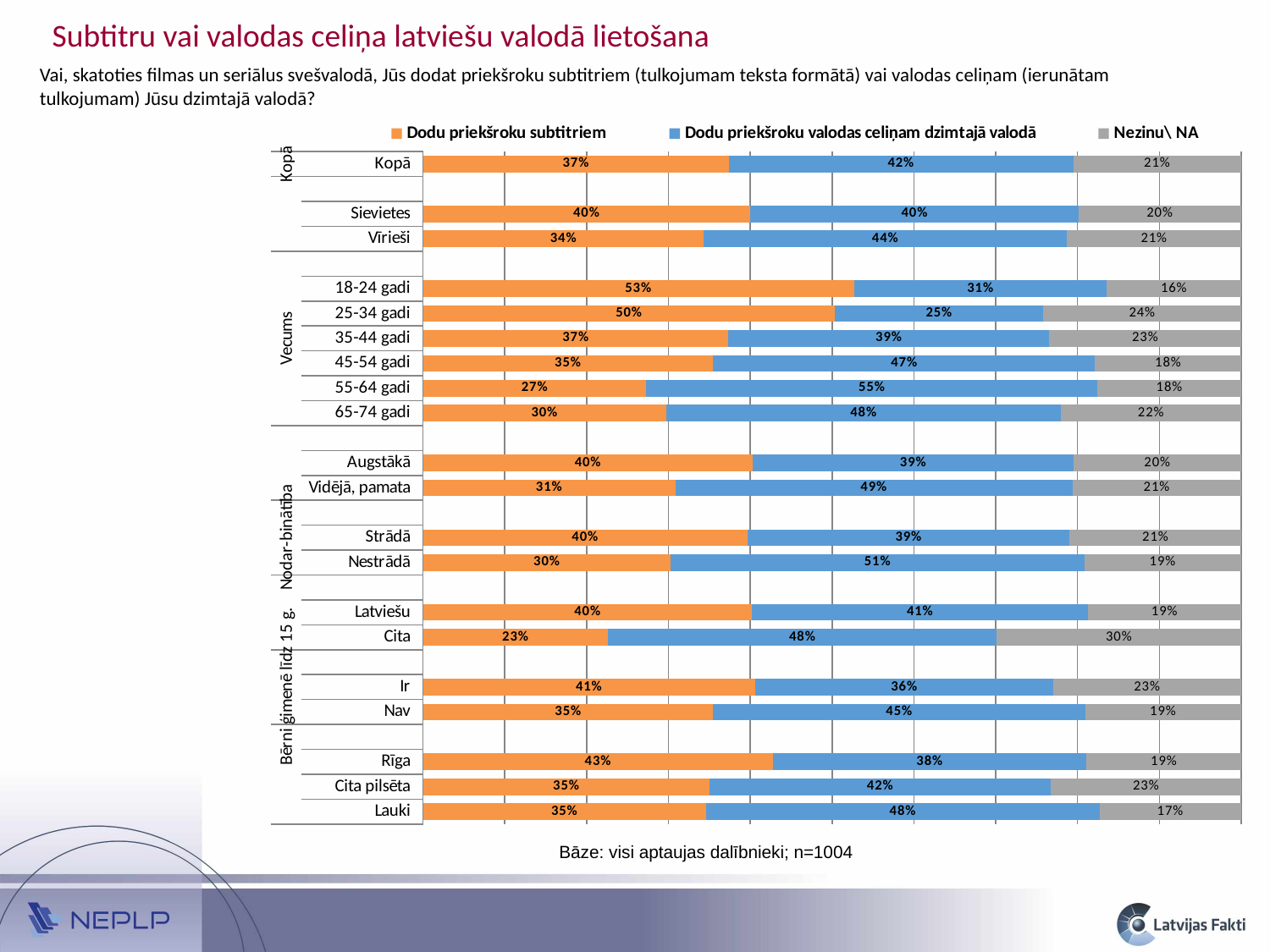

Subtitru vai valodas celiņa latviešu valodā lietošana
Vai, skatoties filmas un seriālus svešvalodā, Jūs dodat priekšroku subtitriem (tulkojumam teksta formātā) vai valodas celiņam (ierunātam tulkojumam) Jūsu dzimtajā valodā?

### Chart

| Category | Dodu priekšroku subtitriem | Dodu priekšroku valodas celiņam dzimtajā valodā | Nezinu\ NA |
|---|---|---|---|
| Lauki | 0.34578150729278256 | 0.4810588399096046 | 0.17315965279761214 |
| Cita pilsēta | 0.35012637061315777 | 0.4174660598197124 | 0.23240756956713027 |
| Rīga | 0.427635408014241 | 0.38344707138034045 | 0.18891752060542027 |
|  | None | None | None |
| Nav | 0.3547984873595187 | 0.45441044895245414 | 0.19079106368802465 |
| Ir | 0.40603106701377784 | 0.3643925731083087 | 0.22957635987791558 |
|  | None | None | None |
| Cita | 0.22600401042308 | 0.4754099765825601 | 0.2985860129943604 |
| Latviešu | 0.4023540521566 | 0.41046420608362283 | 0.18718174175977442 |
|  | None | None | None |
| Nestrādā | 0.30298063431042144 | 0.5052006756957838 | 0.1918186899937945 |
| Strādā | 0.3965338223343749 | 0.3939785329693486 | 0.209487644696272 |
|  | None | None | None |
| Vidējā, pamata | 0.30844874140185485 | 0.4852571262628427 | 0.20629413233530294 |
| Augstākā | 0.40312697987224766 | 0.392163270858748 | 0.20470974926900248 |
|  | None | None | None |
| 65-74 gadi | 0.2973642888312803 | 0.48234477667981307 | 0.22029093448890694 |
| 55-64 gadi | 0.2730520668453745 | 0.5513832618235842 | 0.17556467133104284 |
| 45-54 gadi | 0.35465514833172823 | 0.4668070647760304 | 0.1785377868922417 |
| 35-44 gadi | 0.3734098724816839 | 0.3921134816078357 | 0.23447664591048034 |
| 25-34 gadi | 0.5035250289437327 | 0.25475707044050755 | 0.2417179006157593 |
| 18-24 gadi | 0.5267031648406333 | 0.3090404467658584 | 0.1642563883935078 |
|  | None | None | None |
| Vīrieši | 0.3432113691305656 | 0.4437490917183583 | 0.21303953915107557 |
| Sievietes | 0.400044953770626 | 0.40146631725169857 | 0.19848872897767658 |
|  | None | None | None |
| Kopā | 0.3738316388541332 | 0.42096837206061105 | 0.20519998908525192 |
Bāze: visi aptaujas dalībnieki; n=1004